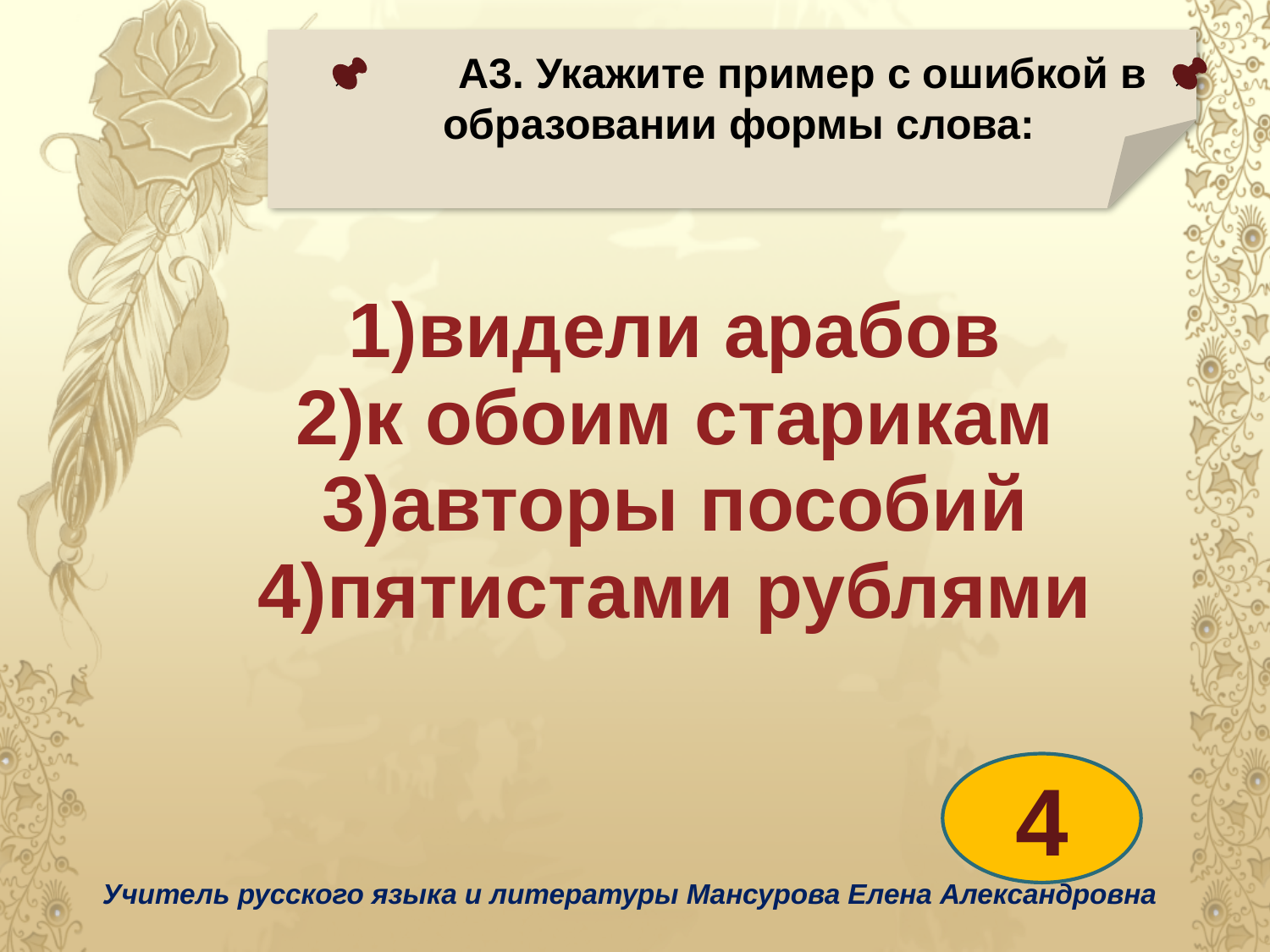

А3. Укажите пример с ошибкой в образовании формы слова:

| видели арабов к обоим старикам авторы пособий пятистами рублями |
| --- |
|  |
4
Учитель русского языка и литературы Мансурова Елена Александровна